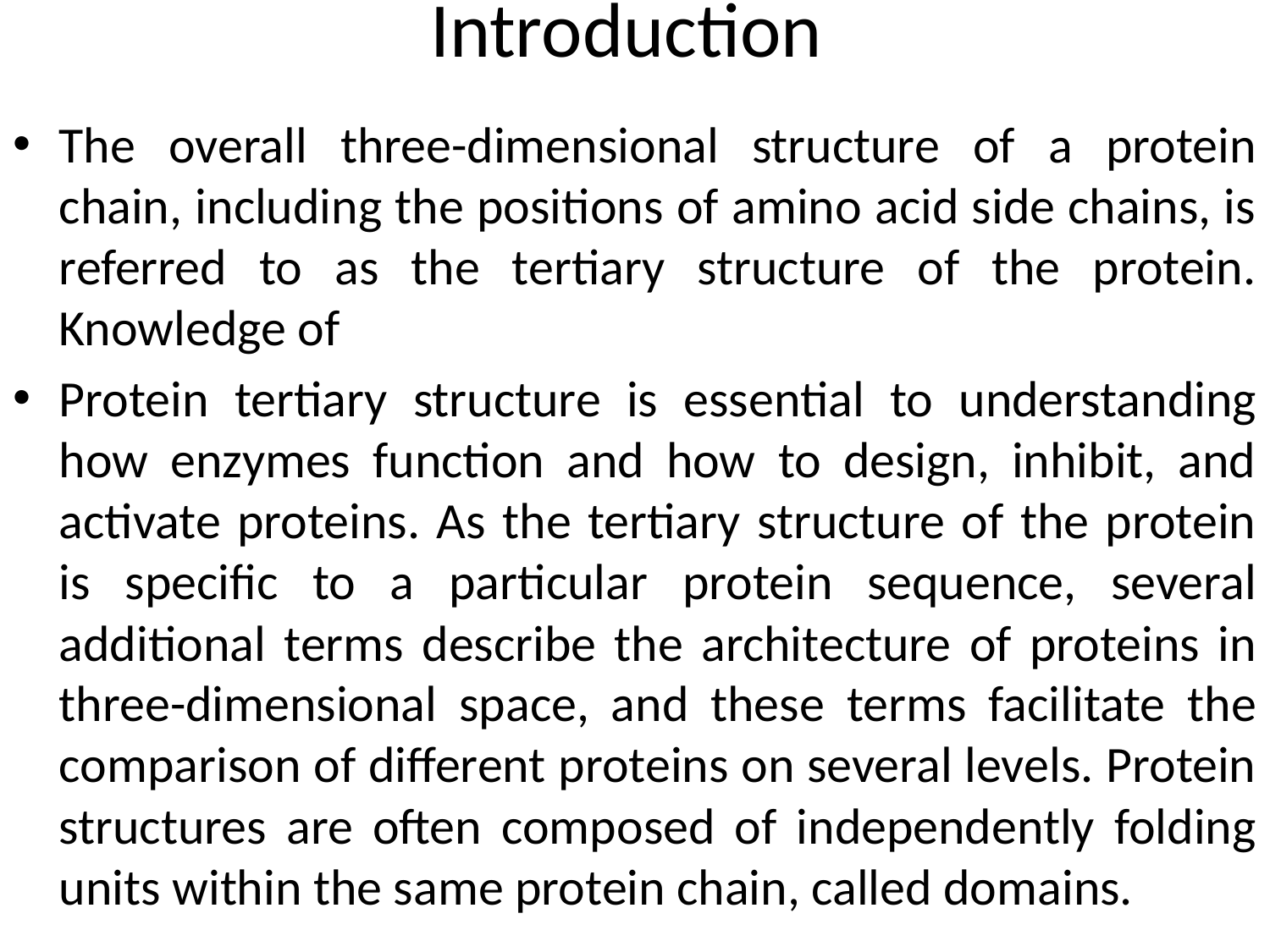

# Introduction
The overall three-dimensional structure of a protein chain, including the positions of amino acid side chains, is referred to as the tertiary structure of the protein. Knowledge of
Protein tertiary structure is essential to understanding how enzymes function and how to design, inhibit, and activate proteins. As the tertiary structure of the protein is speciﬁc to a particular protein sequence, several additional terms describe the architecture of proteins in three-dimensional space, and these terms facilitate the comparison of different proteins on several levels. Protein structures are often composed of independently folding units within the same protein chain, called domains.